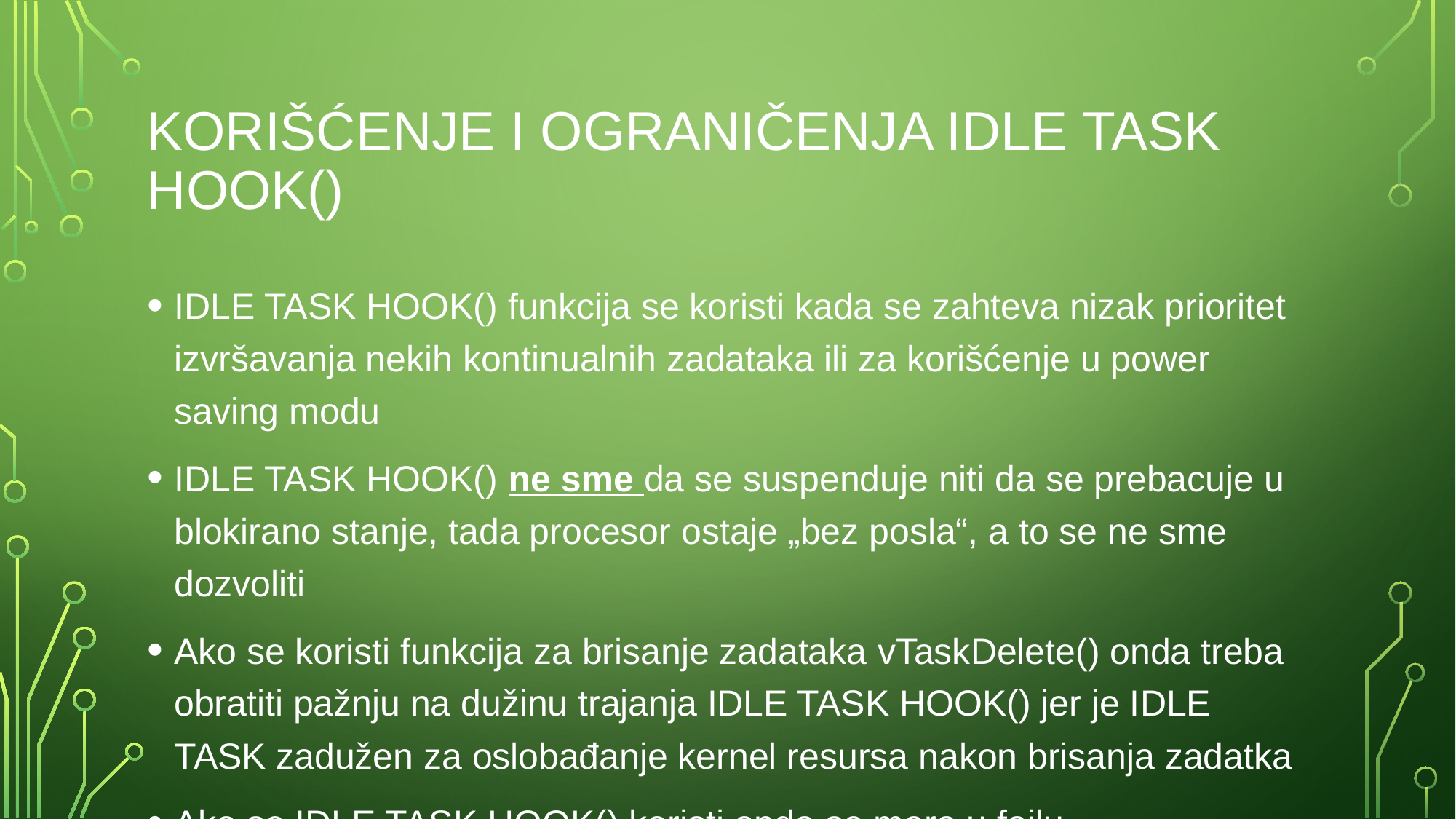

KORIŠĆENJE I OGRANIČENJA IDLE TASK HOOK()
IDLE TASK HOOK() funkcija se koristi kada se zahteva nizak prioritet izvršavanja nekih kontinualnih zadataka ili za korišćenje u power saving modu
IDLE TASK HOOK() ne sme da se suspenduje niti da se prebacuje u blokirano stanje, tada procesor ostaje „bez posla“, a to se ne sme dozvoliti
Ako se koristi funkcija za brisanje zadataka vTaskDelete() onda treba obratiti pažnju na dužinu trajanja IDLE TASK HOOK() jer je IDLE TASK zadužen za oslobađanje kernel resursa nakon brisanja zadatka
Ako se IDLE TASK HOOK() koristi onda se mora u fajlu FreeRTOSConfig.h konstanta configUSE_IDLE_HOOK postaviti na vrednost 1.